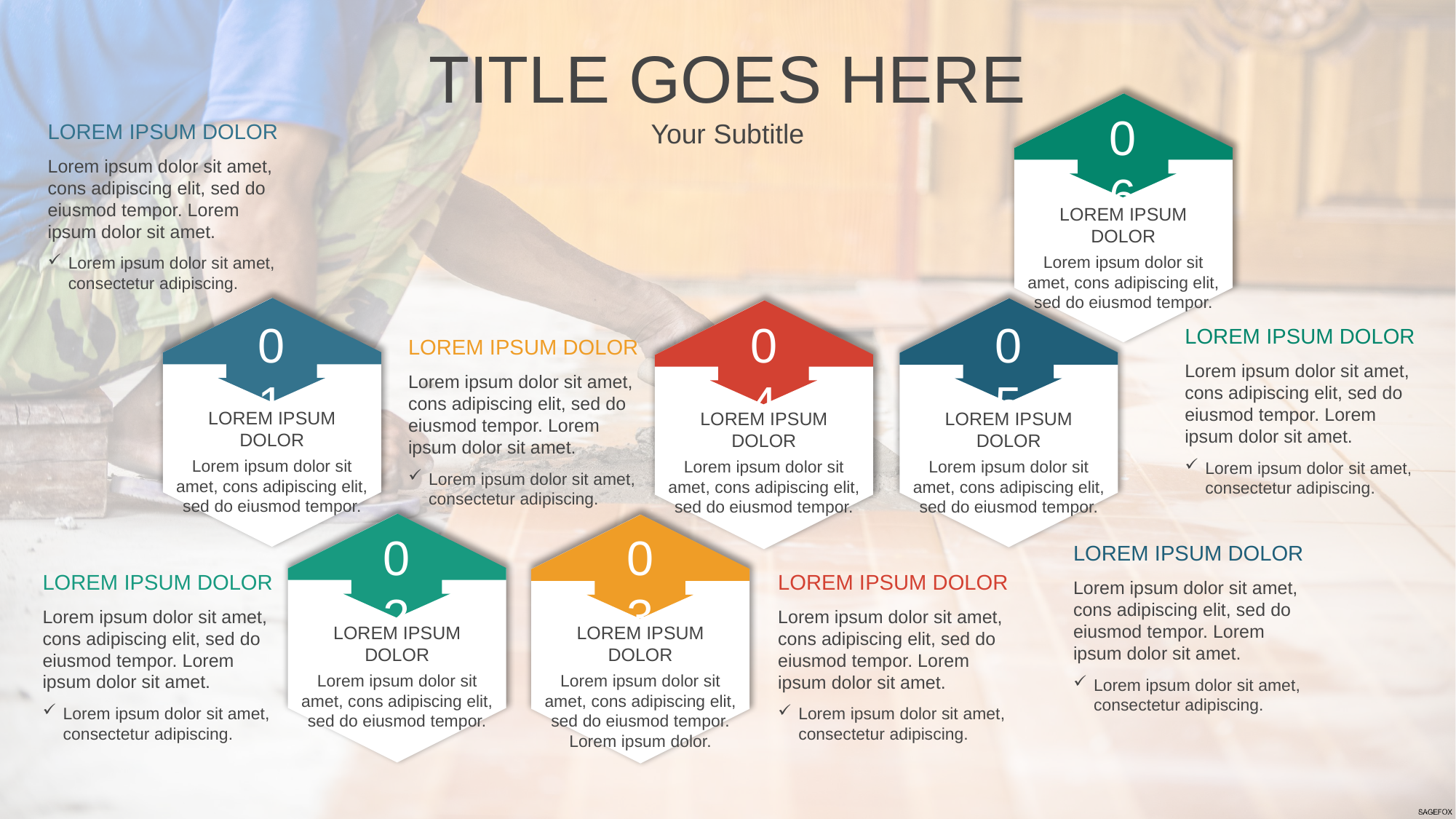

TITLE GOES HERE
Your Subtitle

06
OPTION

LOREM IPSUM DOLOR

Lorem ipsum dolor sit amet, cons adipiscing elit, sed do eiusmod tempor.
LOREM IPSUM DOLOR

Lorem ipsum dolor sit amet, cons adipiscing elit, sed do eiusmod tempor. Lorem ipsum dolor sit amet.

Lorem ipsum dolor sit amet, consectetur adipiscing.

01
OPTION

LOREM IPSUM DOLOR

Lorem ipsum dolor sit amet, cons adipiscing elit, sed do eiusmod tempor.

05
OPTION

LOREM IPSUM DOLOR

Lorem ipsum dolor sit amet, cons adipiscing elit, sed do eiusmod tempor.

04
OPTION

LOREM IPSUM DOLOR

Lorem ipsum dolor sit amet, cons adipiscing elit, sed do eiusmod tempor.
LOREM IPSUM DOLOR

Lorem ipsum dolor sit amet, cons adipiscing elit, sed do eiusmod tempor. Lorem ipsum dolor sit amet.

Lorem ipsum dolor sit amet, consectetur adipiscing.
LOREM IPSUM DOLOR

Lorem ipsum dolor sit amet, cons adipiscing elit, sed do eiusmod tempor. Lorem ipsum dolor sit amet.

Lorem ipsum dolor sit amet, consectetur adipiscing.

02
OPTION

LOREM IPSUM DOLOR

Lorem ipsum dolor sit amet, cons adipiscing elit, sed do eiusmod tempor.

03
OPTION

LOREM IPSUM DOLOR

Lorem ipsum dolor sit amet, cons adipiscing elit, sed do eiusmod tempor. Lorem ipsum dolor.
LOREM IPSUM DOLOR

Lorem ipsum dolor sit amet, cons adipiscing elit, sed do eiusmod tempor. Lorem ipsum dolor sit amet.

Lorem ipsum dolor sit amet, consectetur adipiscing.
LOREM IPSUM DOLOR

Lorem ipsum dolor sit amet, cons adipiscing elit, sed do eiusmod tempor. Lorem ipsum dolor sit amet.

Lorem ipsum dolor sit amet, consectetur adipiscing.
LOREM IPSUM DOLOR

Lorem ipsum dolor sit amet, cons adipiscing elit, sed do eiusmod tempor. Lorem ipsum dolor sit amet.

Lorem ipsum dolor sit amet, consectetur adipiscing.